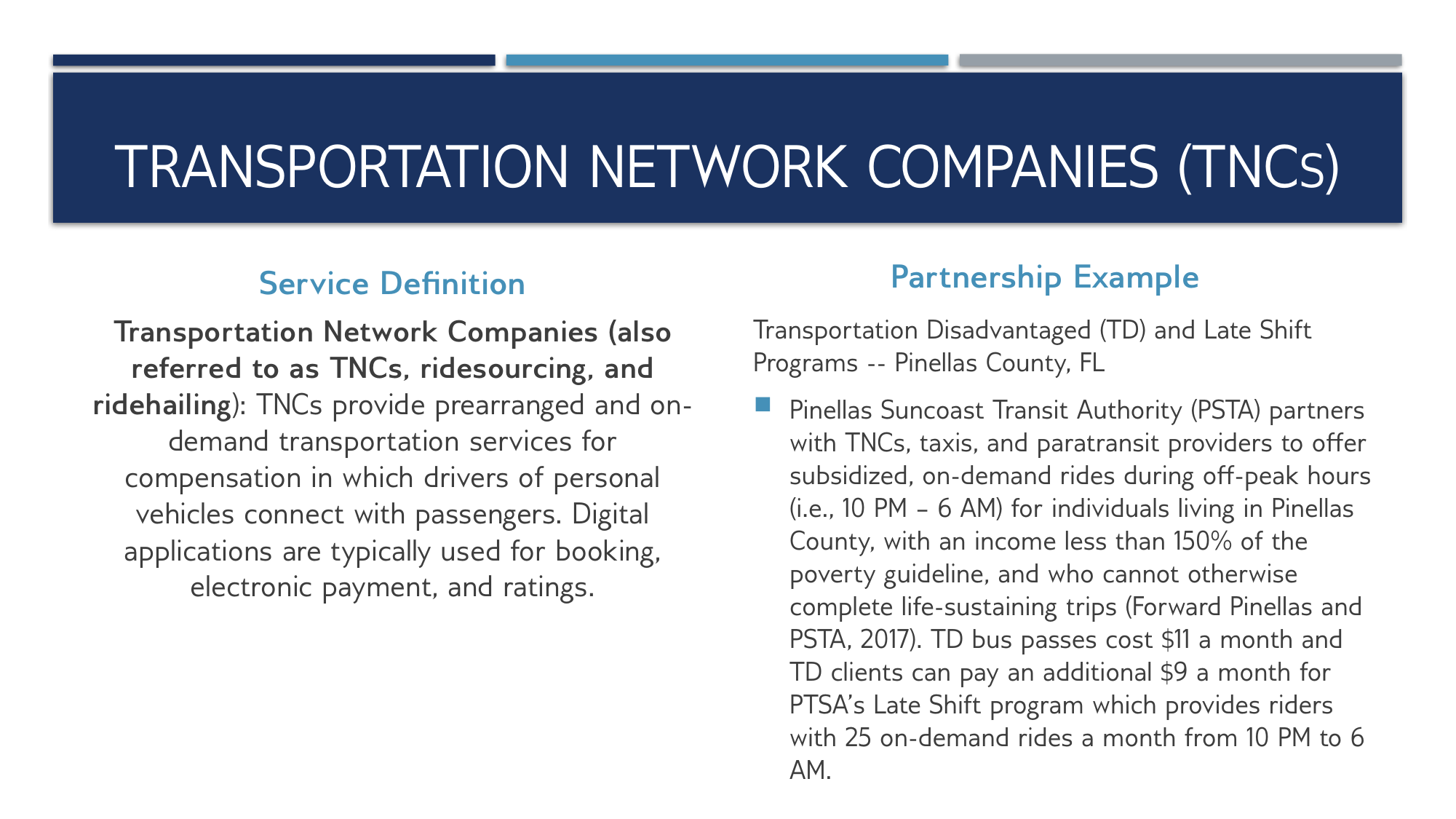

# Transportation network companies (TNCs)
Service Definition
Partnership Example
Transportation Network Companies (also referred to as TNCs, ridesourcing, and ridehailing): TNCs provide prearranged and on-demand transportation services for compensation in which drivers of personal vehicles connect with passengers. Digital applications are typically used for booking, electronic payment, and ratings.

Transportation Disadvantaged (TD) and Late Shift Programs -- Pinellas County, FL
Pinellas Suncoast Transit Authority (PSTA) partners with TNCs, taxis, and paratransit providers to offer subsidized, on-demand rides during off-peak hours (i.e., 10 PM – 6 AM) for individuals living in Pinellas County, with an income less than 150% of the poverty guideline, and who cannot otherwise complete life-sustaining trips (Forward Pinellas and PSTA, 2017). TD bus passes cost $11 a month and TD clients can pay an additional $9 a month for PTSA’s Late Shift program which provides riders with 25 on-demand rides a month from 10 PM to 6 AM.